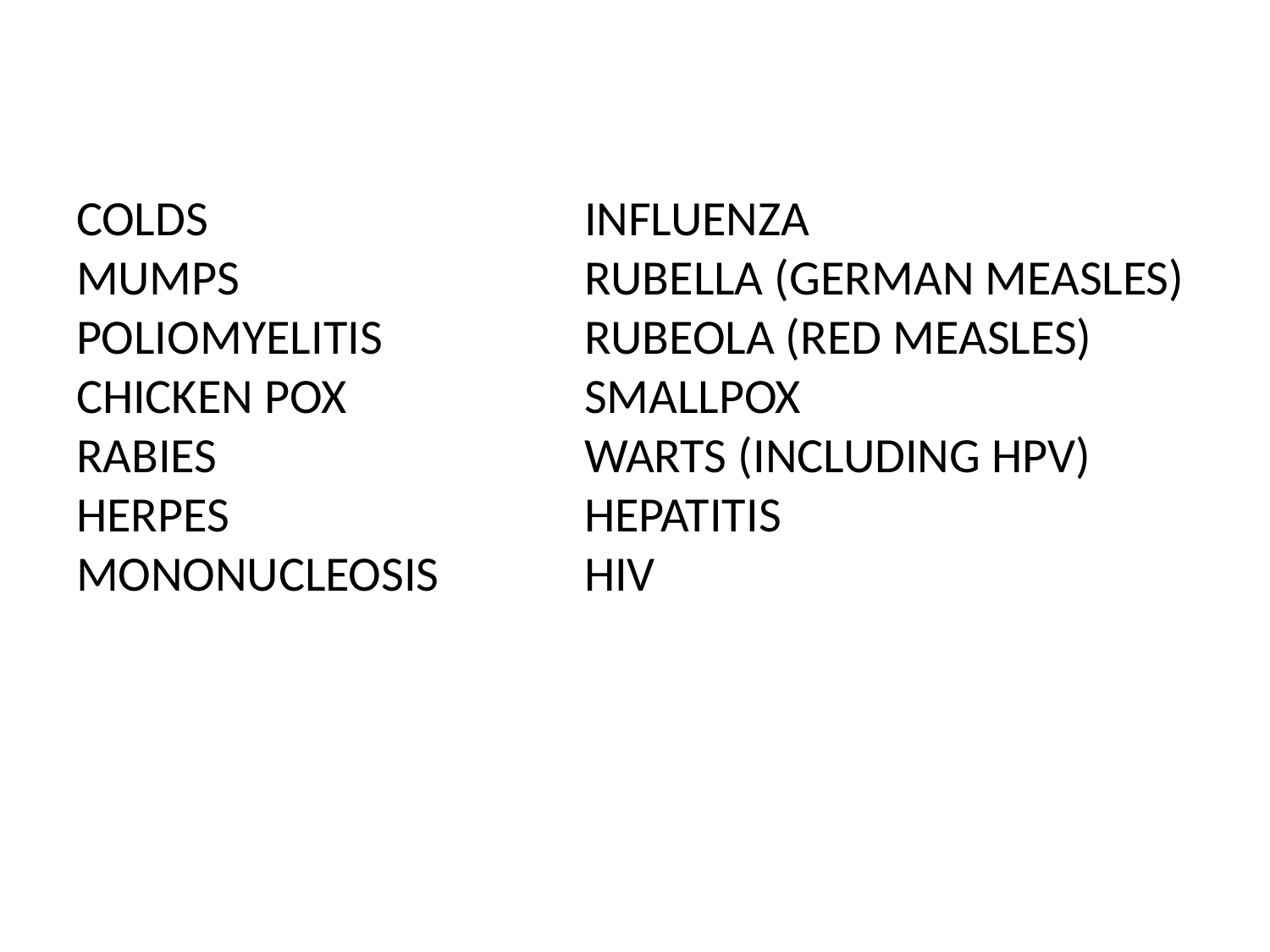

# COLDS			INFLUENZA MUMPS			RUBELLA (GERMAN MEASLES) POLIOMYELITIS		RUBEOLA (RED MEASLES) CHICKEN POX		SMALLPOX RABIES			WARTS (INCLUDING HPV) HERPES			HEPATITIS MONONUCLEOSIS		HIV